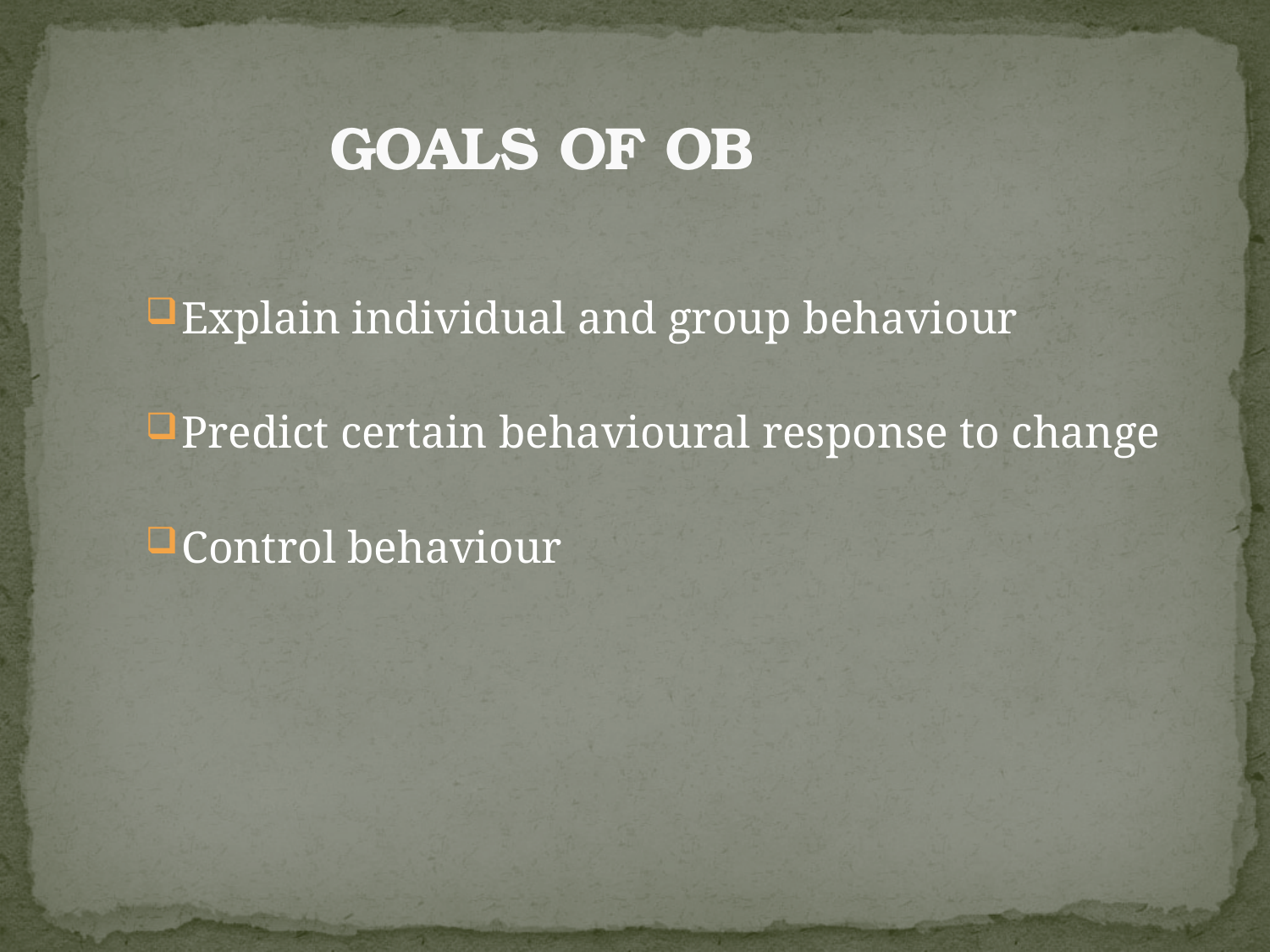

# GOALS OF OB
Explain individual and group behaviour
Predict certain behavioural response to change
Control behaviour